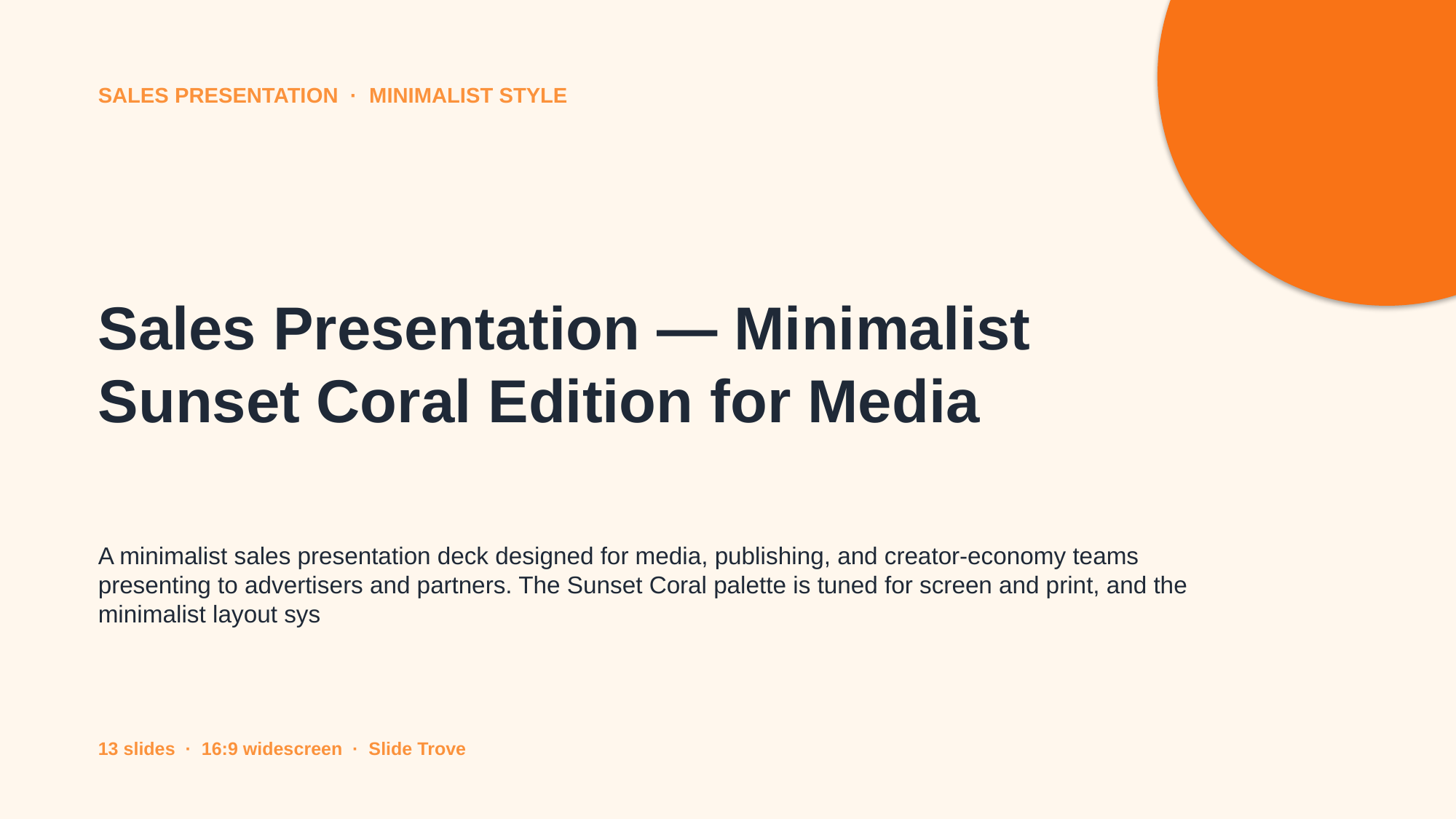

SALES PRESENTATION  ·  MINIMALIST STYLE
Sales Presentation — Minimalist Sunset Coral Edition for Media
A minimalist sales presentation deck designed for media, publishing, and creator-economy teams presenting to advertisers and partners. The Sunset Coral palette is tuned for screen and print, and the minimalist layout sys
13 slides  ·  16:9 widescreen  ·  Slide Trove